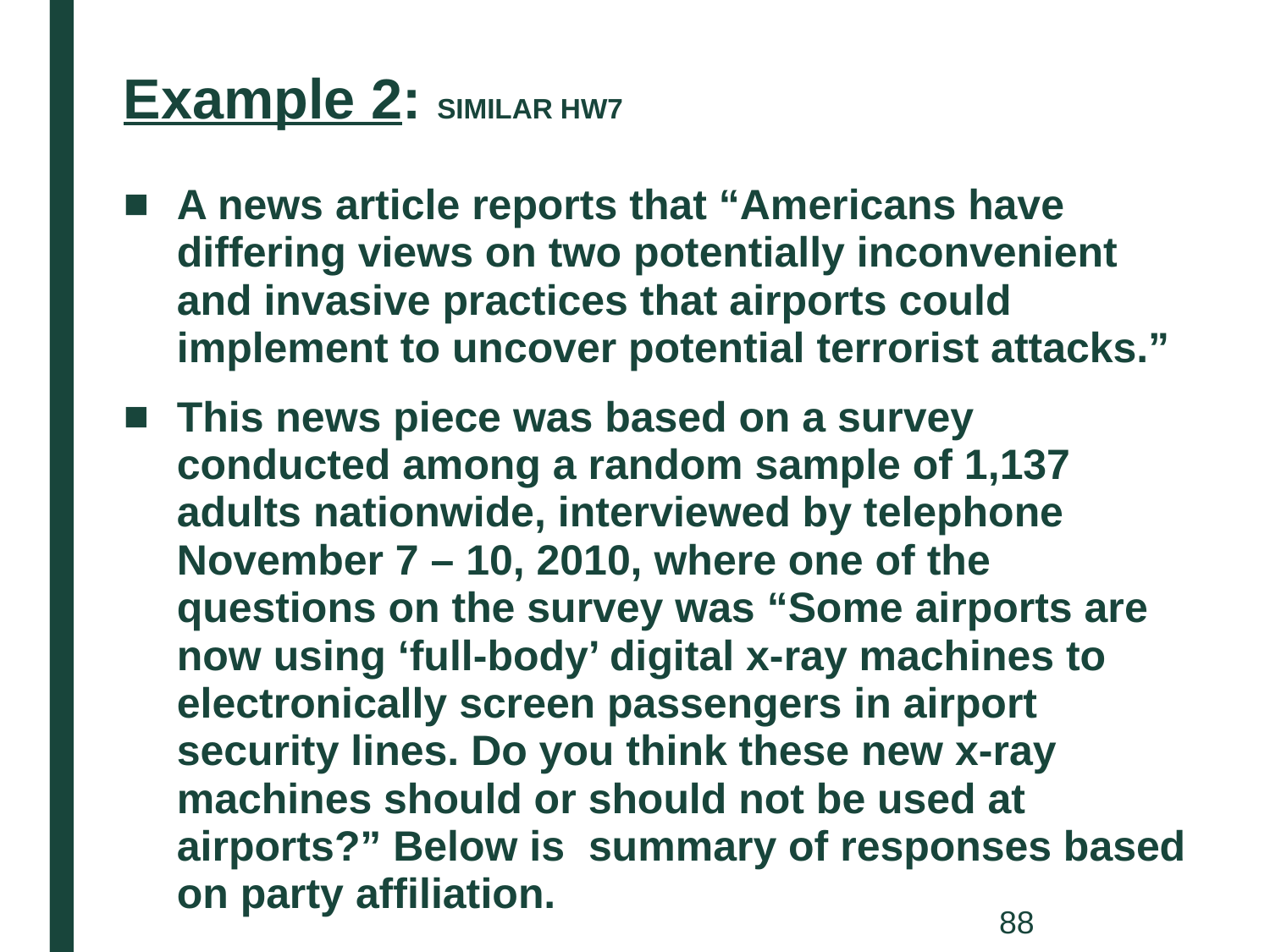

# Example 2: SIMILAR HW7
A news article reports that “Americans have differing views on two potentially inconvenient and invasive practices that airports could implement to uncover potential terrorist attacks.”
This news piece was based on a survey conducted among a random sample of 1,137 adults nationwide, interviewed by telephone November 7 – 10, 2010, where one of the questions on the survey was “Some airports are now using ‘full-body’ digital x-ray machines to electronically screen passengers in airport security lines. Do you think these new x-ray machines should or should not be used at airports?” Below is  summary of responses based on party affiliation.

88